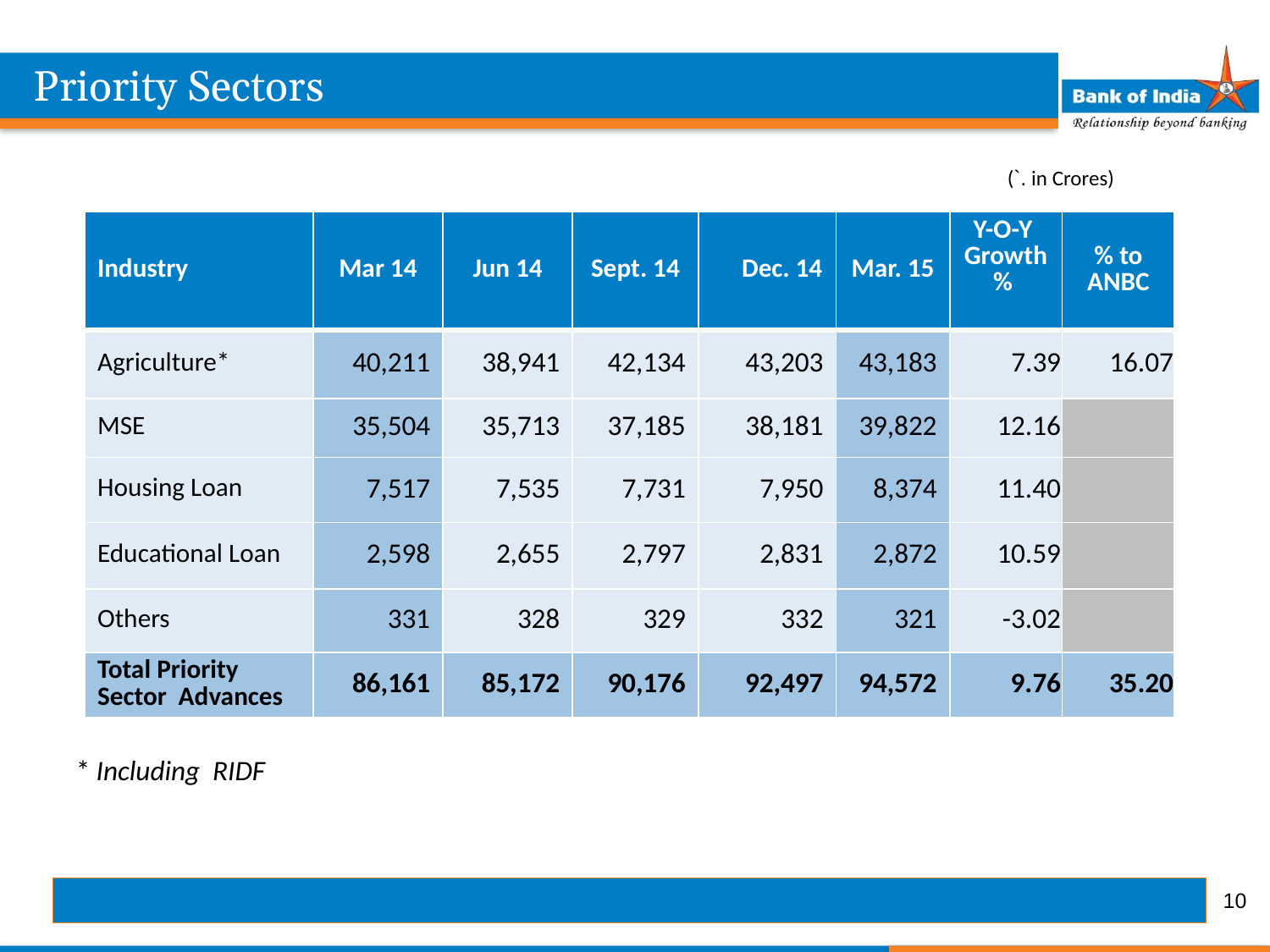

Priority Sectors
(`. in Crores)
| Industry | Mar 14 | Jun 14 | Sept. 14 | Dec. 14 | Mar. 15 | Y-O-Y Growth % | % to ANBC |
| --- | --- | --- | --- | --- | --- | --- | --- |
| Agriculture\* | 40,211 | 38,941 | 42,134 | 43,203 | 43,183 | 7.39 | 16.07 |
| MSE | 35,504 | 35,713 | 37,185 | 38,181 | 39,822 | 12.16 |  |
| Housing Loan | 7,517 | 7,535 | 7,731 | 7,950 | 8,374 | 11.40 |  |
| Educational Loan | 2,598 | 2,655 | 2,797 | 2,831 | 2,872 | 10.59 |  |
| Others | 331 | 328 | 329 | 332 | 321 | -3.02 |  |
| Total Priority Sector Advances | 86,161 | 85,172 | 90,176 | 92,497 | 94,572 | 9.76 | 35.20 |
* Including  RIDF
10